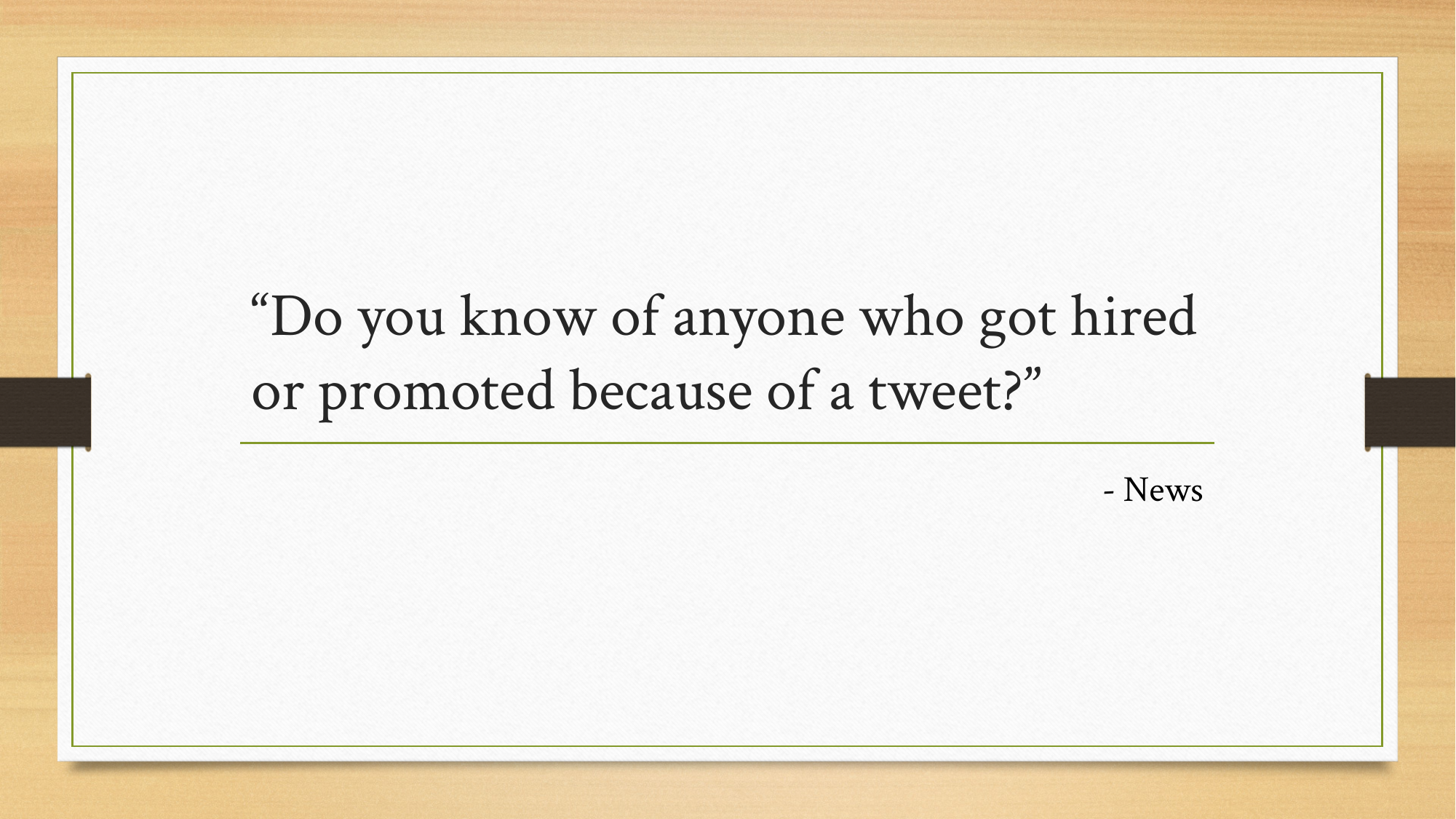

# “Do you know of anyone who got hired or promoted because of a tweet?”
- News